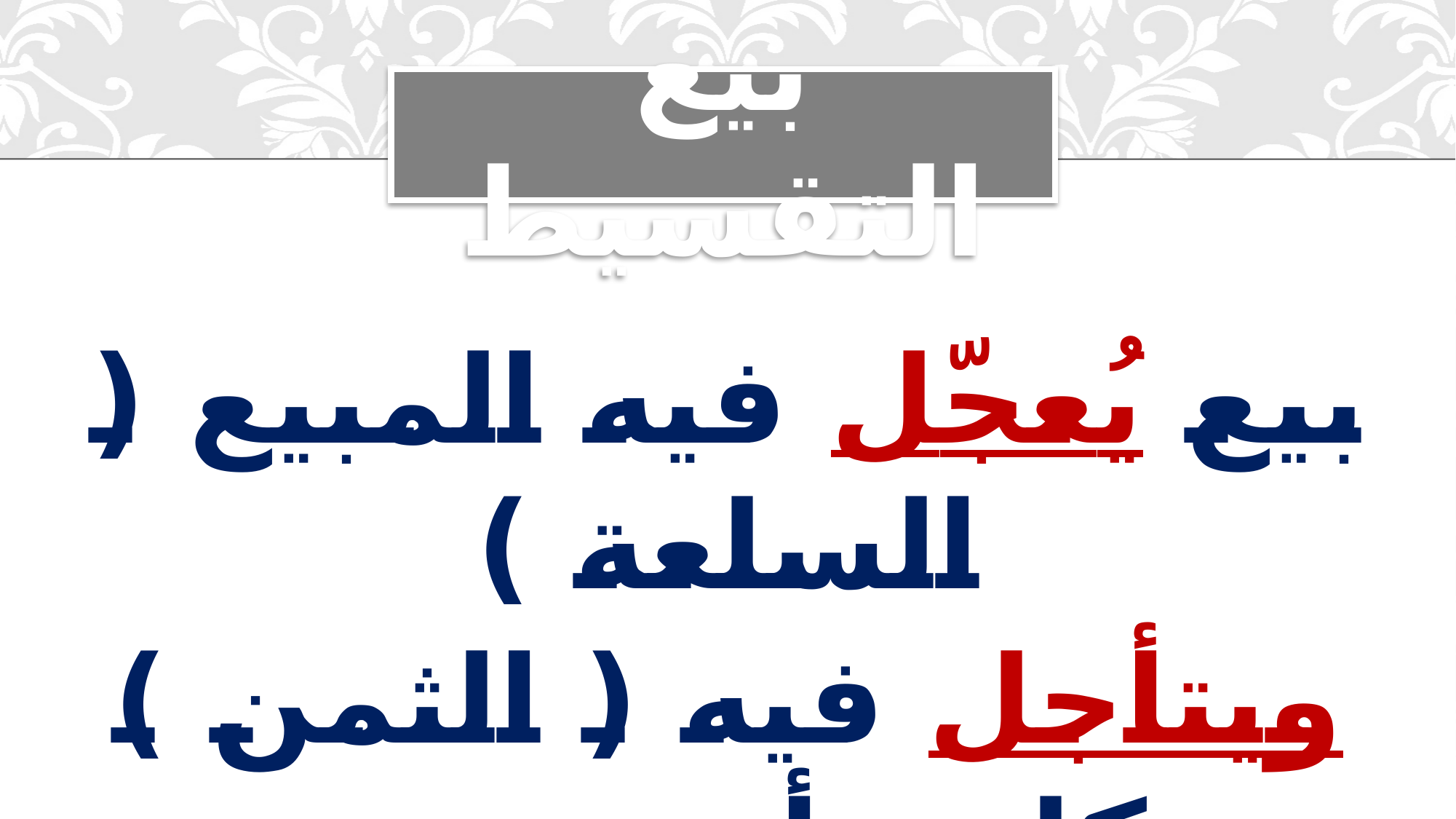

# بيع التقسيط

بيع يُعجّل فيه المبيع ( السلعة )
ويتأجل فيه ( الثمن ) كله ، أو بعضه
على أقساط معلومة لآجال معلومة